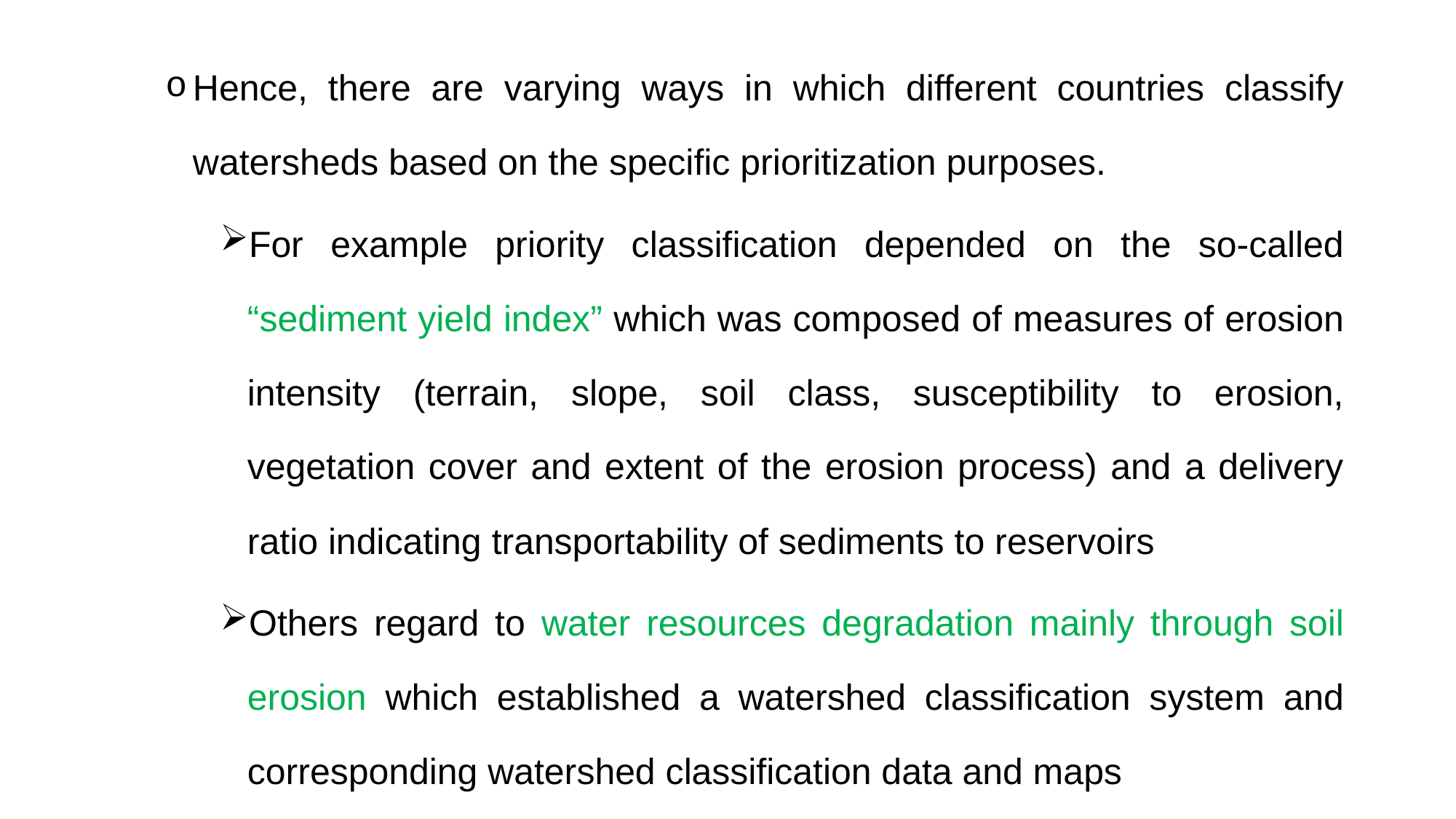

Hence, there are varying ways in which different countries classify watersheds based on the specific prioritization purposes.
For example priority classification depended on the so-called “sediment yield index” which was composed of measures of erosion intensity (terrain, slope, soil class, susceptibility to erosion, vegetation cover and extent of the erosion process) and a delivery ratio indicating transportability of sediments to reservoirs
Others regard to water resources degradation mainly through soil erosion which established a watershed classification system and corresponding watershed classification data and maps